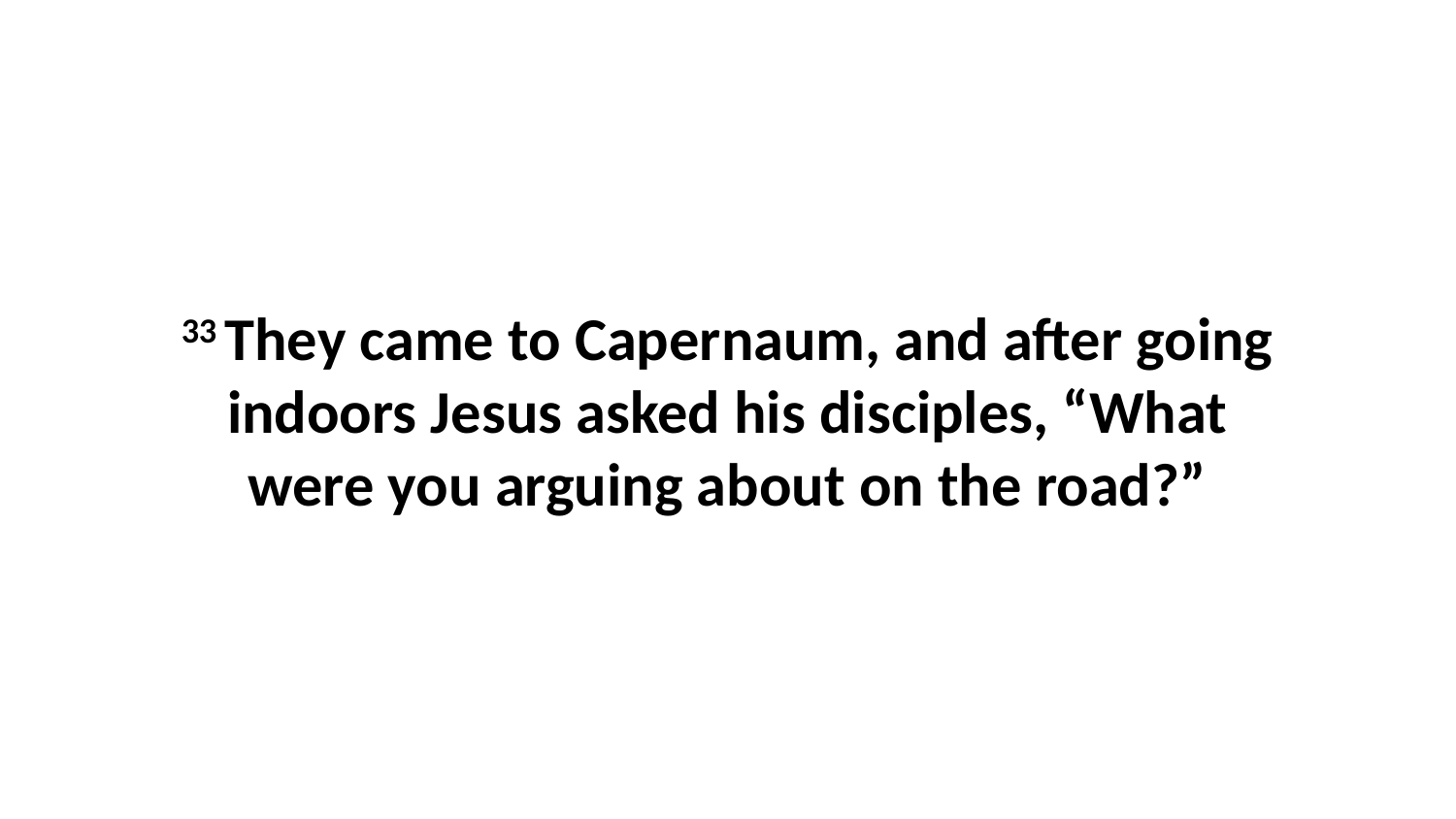

33 They came to Capernaum, and after going indoors Jesus asked his disciples, “What were you arguing about on the road?”